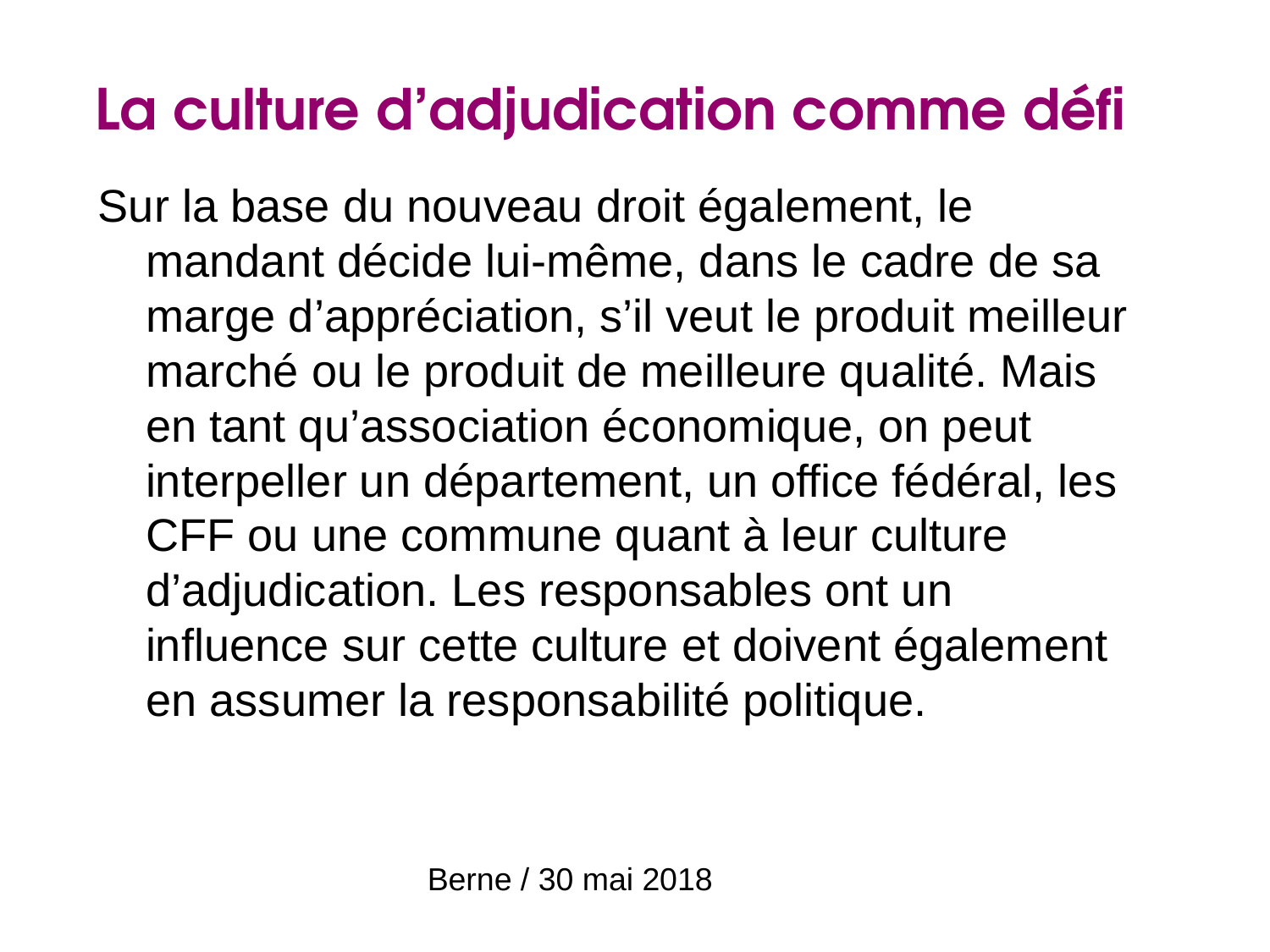

La culture d’adjudication comme défi
# Sur la base du nouveau droit également, le mandant décide lui-même, dans le cadre de sa marge d’appréciation, s’il veut le produit meilleur marché ou le produit de meilleure qualité. Mais en tant qu’association économique, on peut interpeller un département, un office fédéral, les CFF ou une commune quant à leur culture d’adjudication. Les responsables ont un influence sur cette culture et doivent également en assumer la responsabilité politique.
Berne / 30 mai 2018